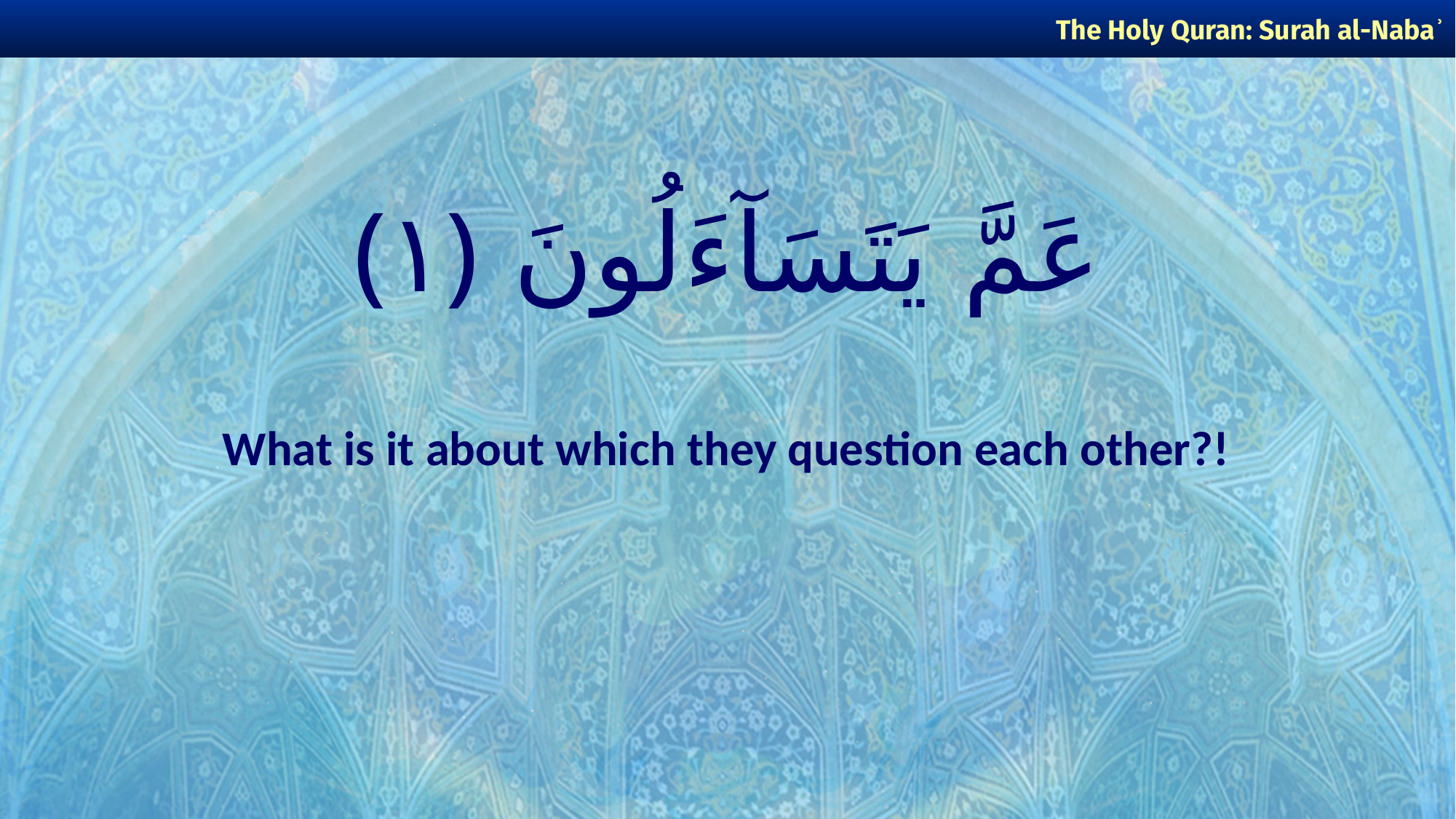

The Holy Quran: Surah al-Nabaʾ
# عَمَّ يَتَسَآءَلُونَ ﴿١﴾
What is it about which they question each other?!